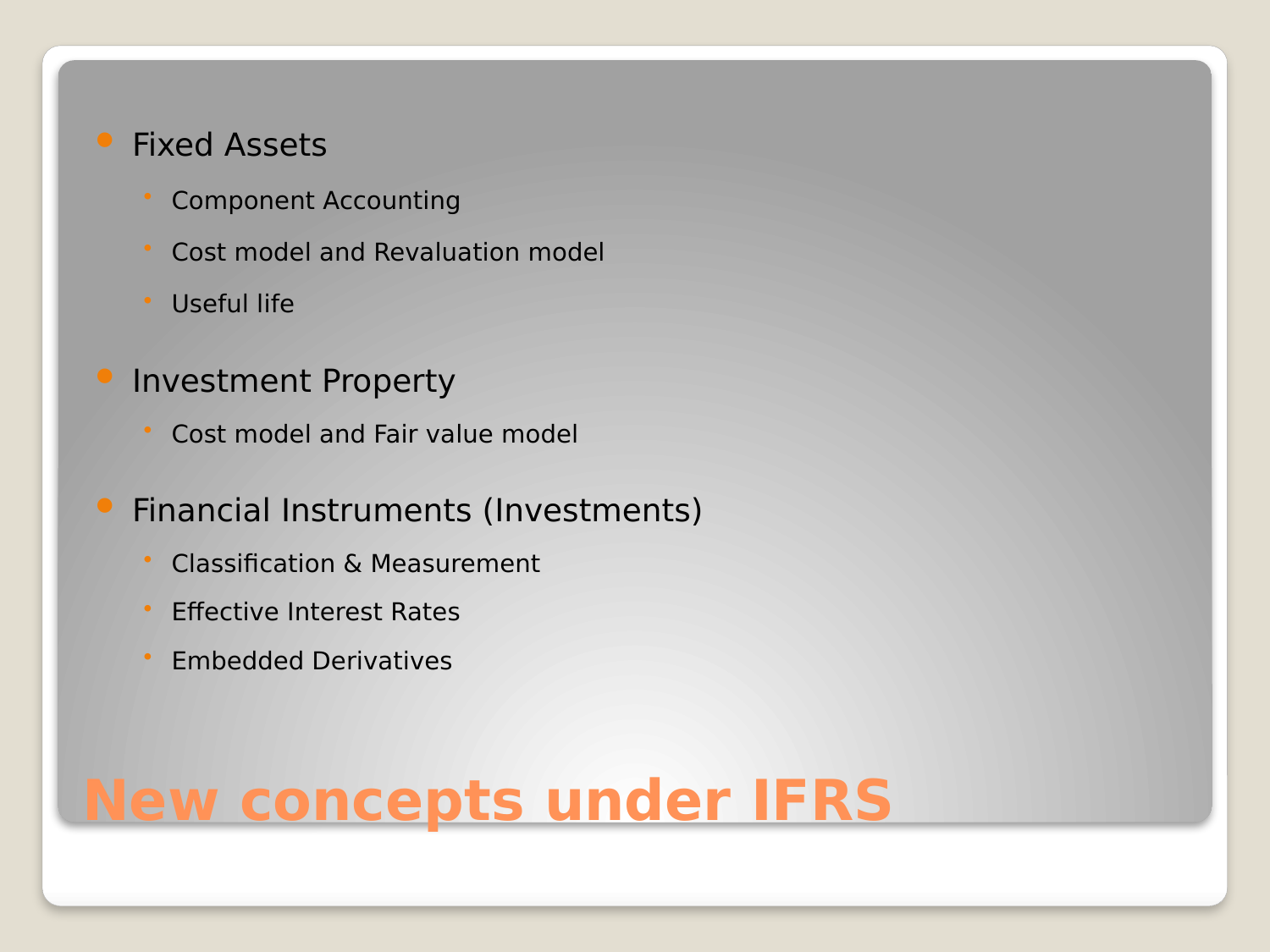

Fixed Assets
Component Accounting
Cost model and Revaluation model
Useful life
Investment Property
Cost model and Fair value model
Financial Instruments (Investments)
Classification & Measurement
Effective Interest Rates
Embedded Derivatives

# New concepts under IFRS